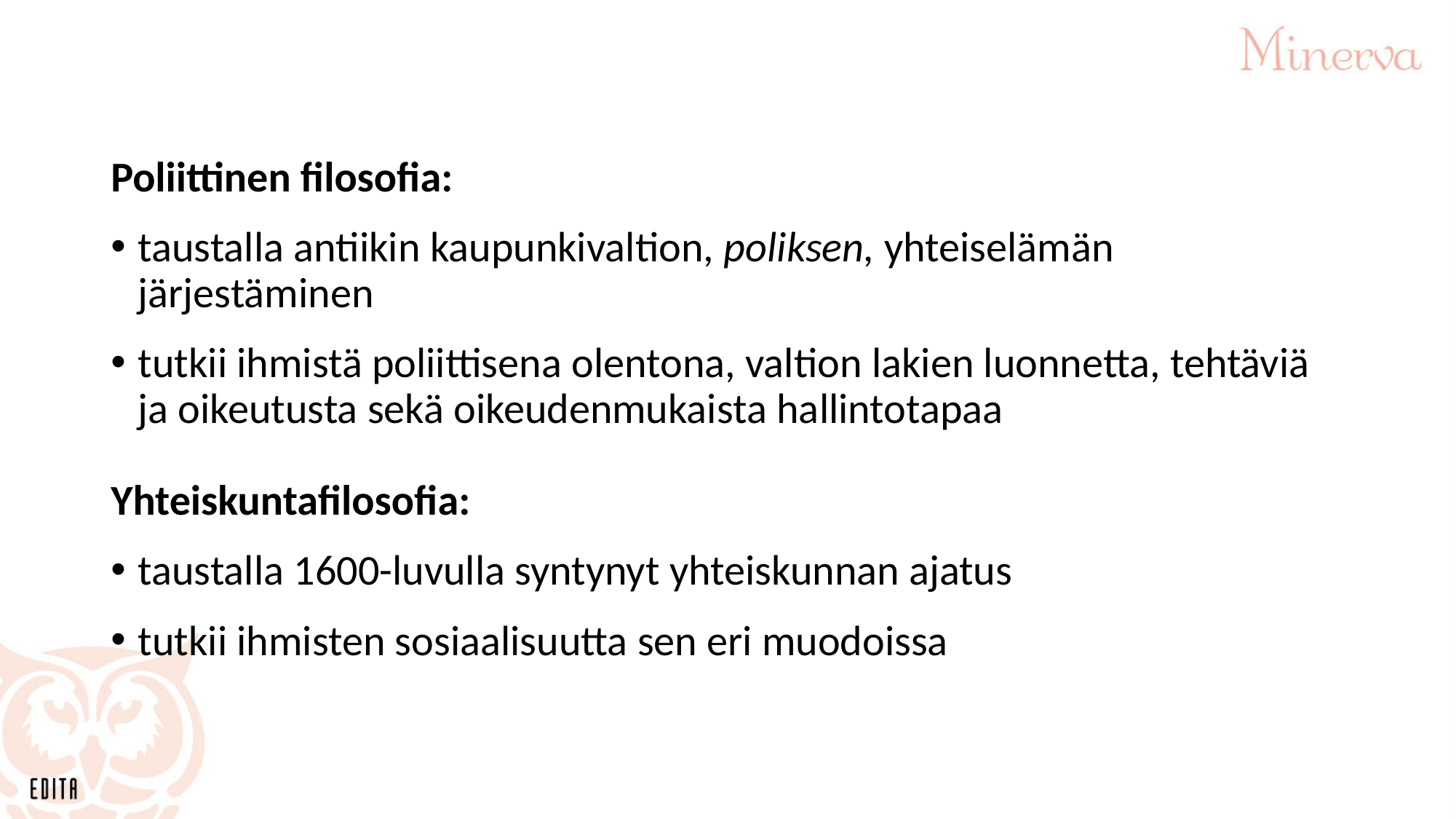

Poliittinen filosofia:
taustalla antiikin kaupunkivaltion, poliksen, yhteiselämän järjestäminen
tutkii ihmistä poliittisena olentona, valtion lakien luonnetta, tehtäviä ja oikeutusta sekä oikeudenmukaista hallintotapaa

Yhteiskuntafilosofia:
taustalla 1600-luvulla syntynyt yhteiskunnan ajatus
tutkii ihmisten sosiaalisuutta sen eri muodoissa